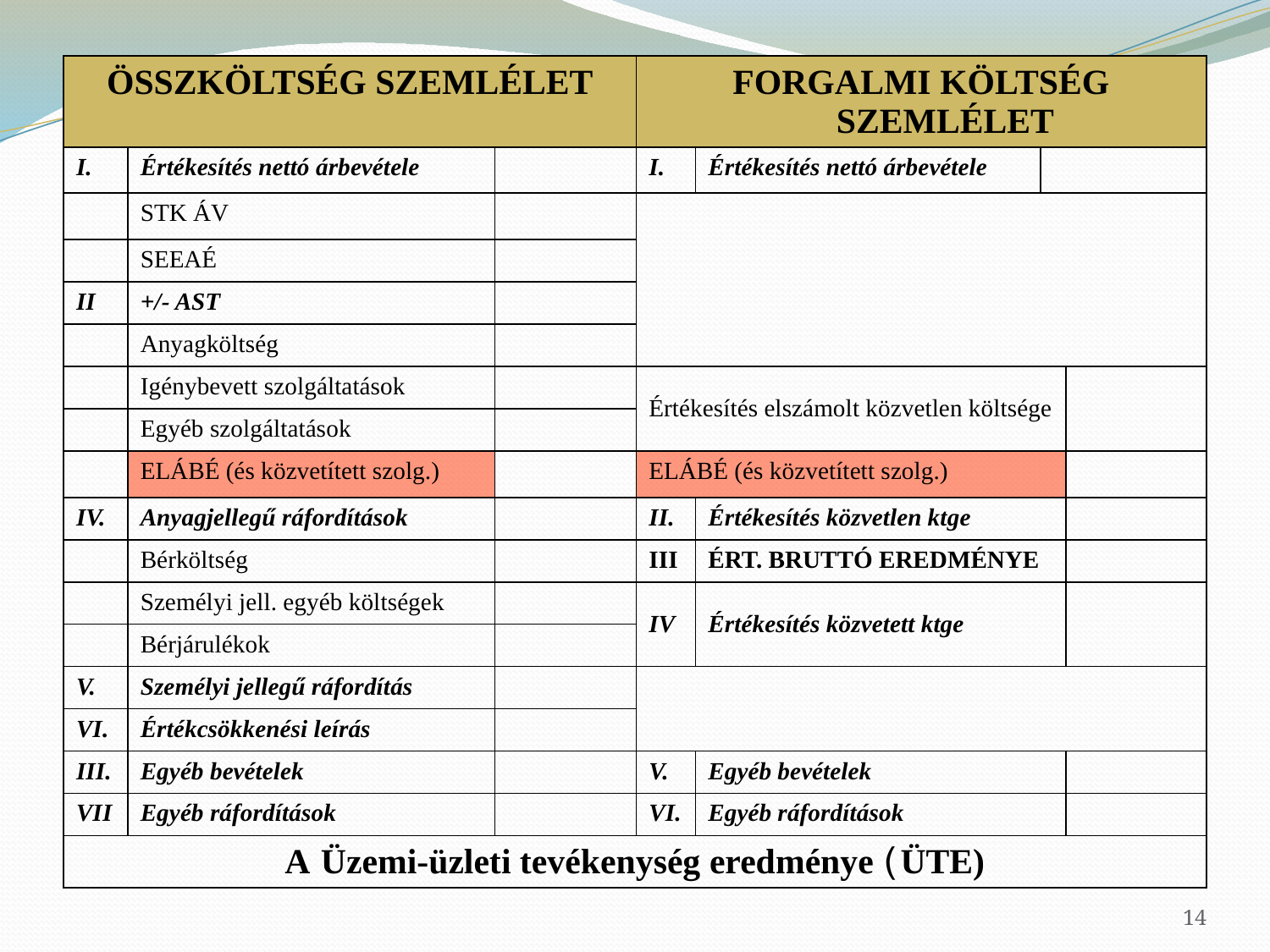

| ÖSSZKÖLTSÉG SZEMLÉLET |  |  | FORGALMI KÖLTSÉG SZEMLÉLET |  |  |  |
| --- | --- | --- | --- | --- | --- | --- |
| I. | Értékesítés nettó árbevétele |  | I. | Értékesítés nettó árbevétele |  |  |
|  | STK ÁV |  |  |  |  |  |
|  | SEEAÉ |  |  |  |  |  |
| II | +/- AST |  |  |  |  |  |
|  | Anyagköltség |  |  |  |  |  |
|  | Igénybevett szolgáltatások |  | Értékesítés elszámolt közvetlen költsége |  |  |  |
|  | Egyéb szolgáltatások |  |  |  |  |  |
|  | ELÁBÉ (és közvetített szolg.) |  | ELÁBÉ (és közvetített szolg.) |  |  |  |
| IV. | Anyagjellegű ráfordítások |  | II. | Értékesítés közvetlen ktge |  |  |
|  | Bérköltség |  | III | ÉRT. BRUTTÓ EREDMÉNYE |  |  |
|  | Személyi jell. egyéb költségek |  | IV | Értékesítés közvetett ktge |  |  |
|  | Bérjárulékok |  |  |  |  |  |
| V. | Személyi jellegű ráfordítás |  |  |  |  |  |
| VI. | Értékcsökkenési leírás |  |  |  |  |  |
| III. | Egyéb bevételek |  | V. | Egyéb bevételek |  |  |
| VII | Egyéb ráfordítások |  | VI. | Egyéb ráfordítások |  |  |
| A Üzemi-üzleti tevékenység eredménye (ÜTE) |  |  |  |  |  |  |
14